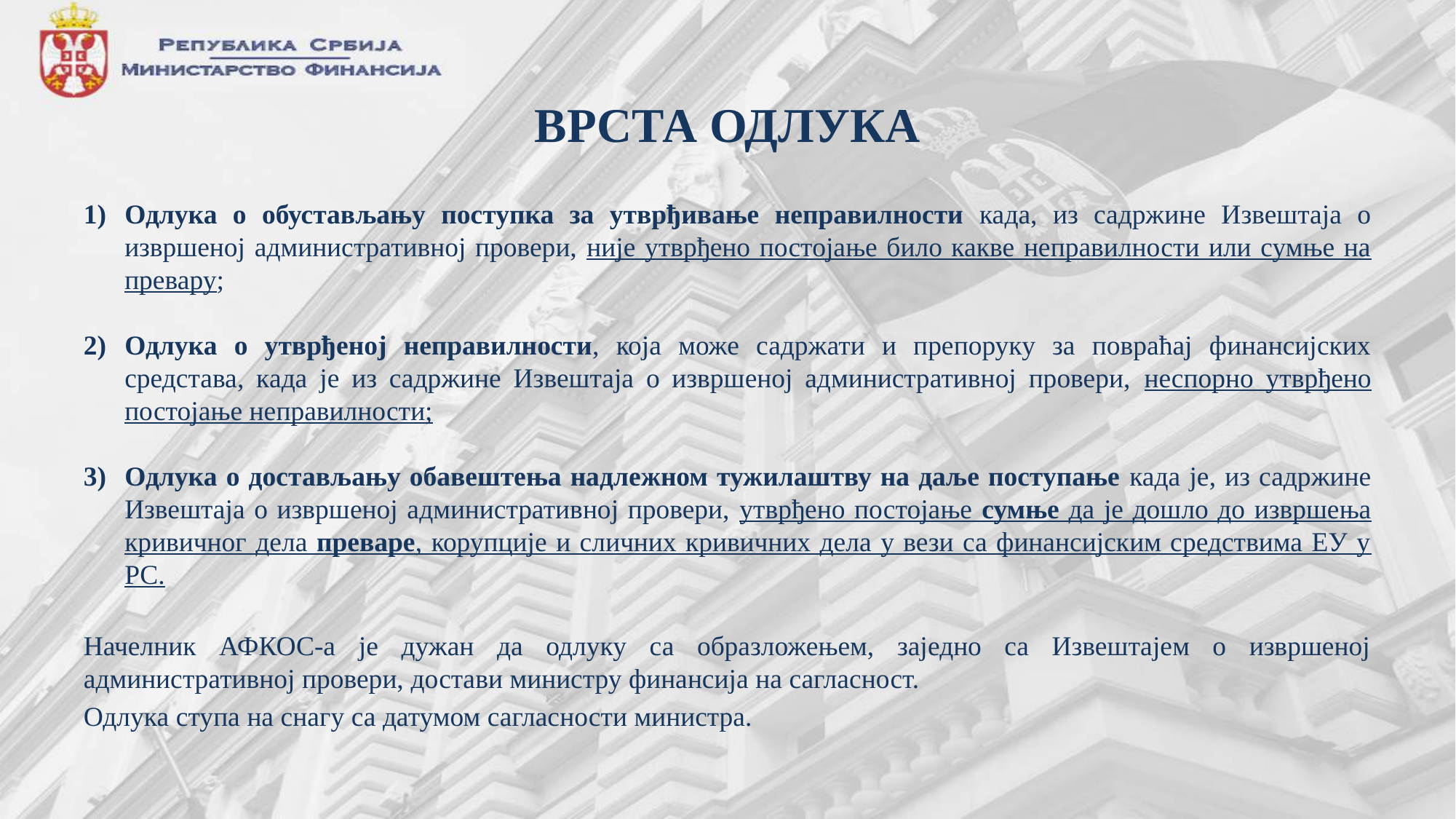

# ВРСТА ОДЛУКА
Одлука о обустављању поступка за утврђивање неправилности када, из садржине Извештаја о извршеној административној провери, није утврђено постојање било какве неправилности или сумње на превару;

Одлука о утврђеној неправилности, која може садржати и препоруку за повраћај финансијских средстава, када је из садржине Извештаја о извршеној административној провери, неспорно утврђено постојање неправилности;

Одлука о достављању обавештења надлежном тужилаштву на даље поступање када је, из садржине Извештаја о извршеној административној провери, утврђено постојање сумње да је дошло до извршења кривичног дела преваре, корупције и сличних кривичних дела у вези са финансијским средствима ЕУ у РС.

Начелник АФКОС-а је дужан да одлуку са образложењем, заједно са Извештајем о извршеној административној провери, достави министру финансија на сагласност.
Одлука ступа на снагу са датумом сагласности министра.